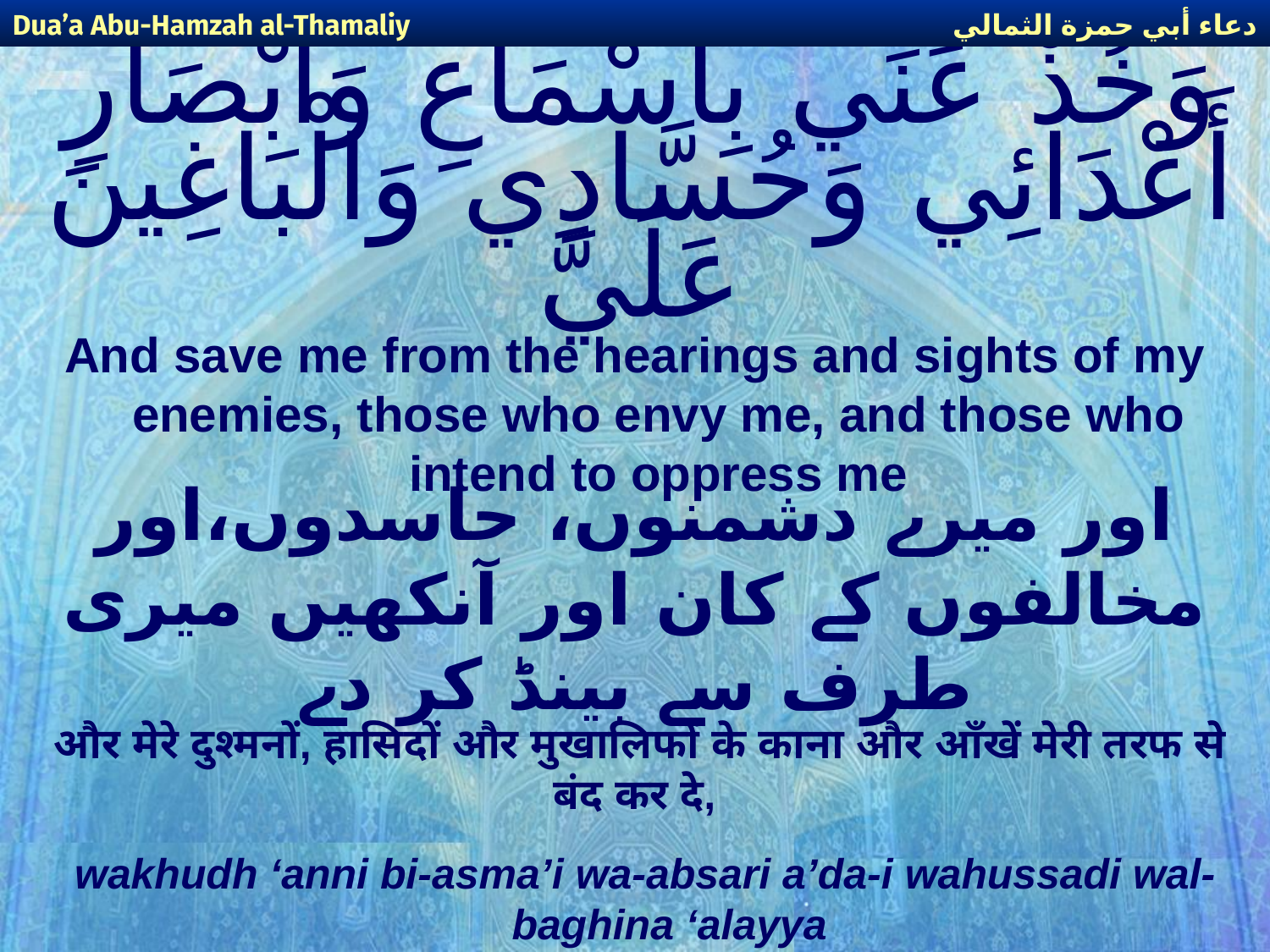

دعاء أبي حمزة الثمالي
Dua’a Abu-Hamzah al-Thamaliy
# وَخُذْ عَنِّي بِأَسْمَاعِ وَأَبْصَارِ أَعْدَائِي وَحُسَّادِي وَالْبَاغِينَ عَلَيَّ
And save me from the hearings and sights of my enemies, those who envy me, and those who intend to oppress me
اور میرے دشمنوں، حاسدوں،اور مخالفوں کے کان اور آنکھیں میری طرف سے بینڈ کر دے
और मेरे दुश्मनों, हासिदों और मुखालिफों के काना और आँखें मेरी तरफ से बंद कर दे,
wakhudh ‘anni bi-asma’i wa-absari a’da-i wahussadi wal-baghina ‘alayya